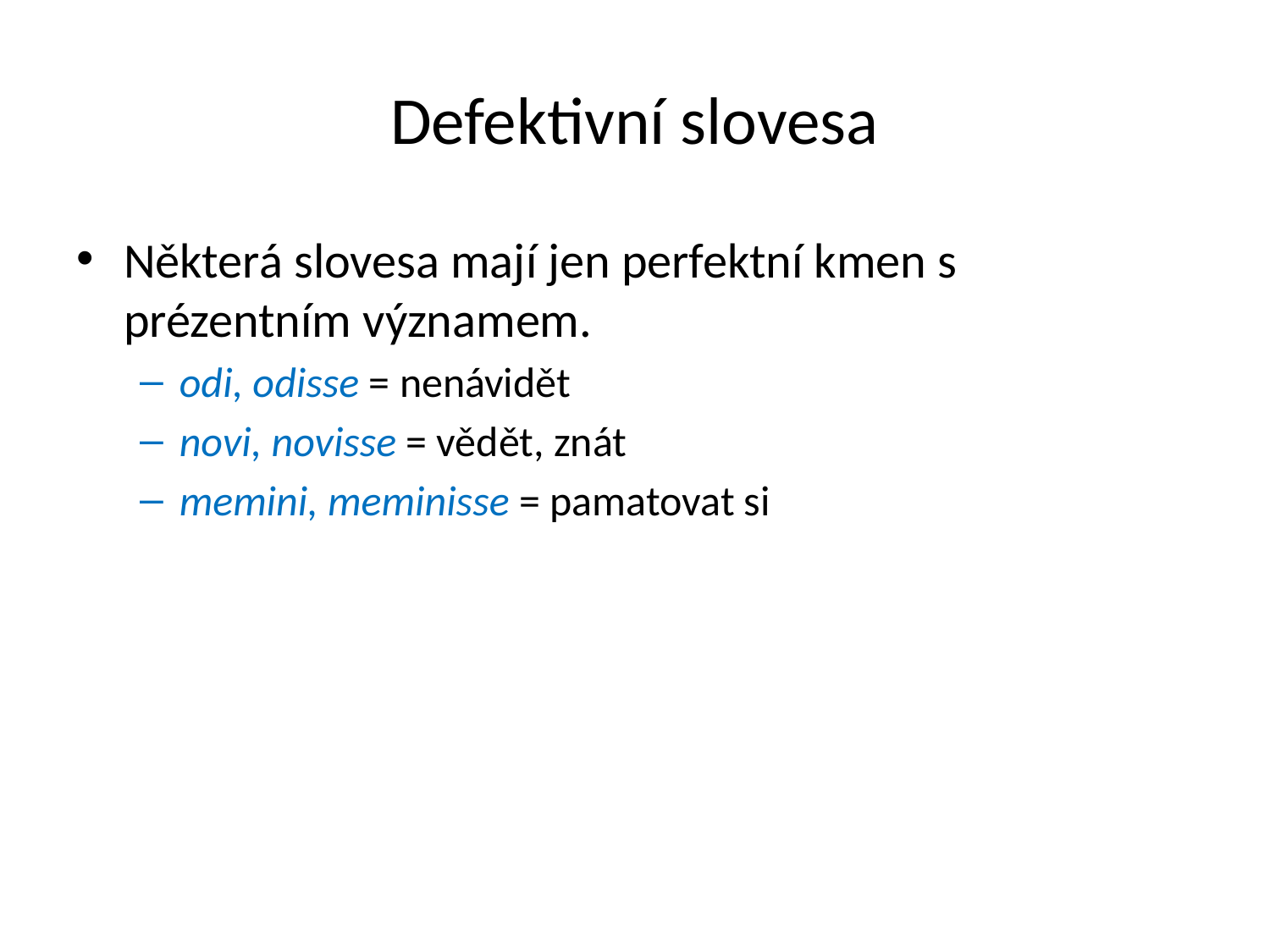

# Defektivní slovesa
Některá slovesa mají jen perfektní kmen s prézentním významem.
odi, odisse = nenávidět
novi, novisse = vědět, znát
memini, meminisse = pamatovat si